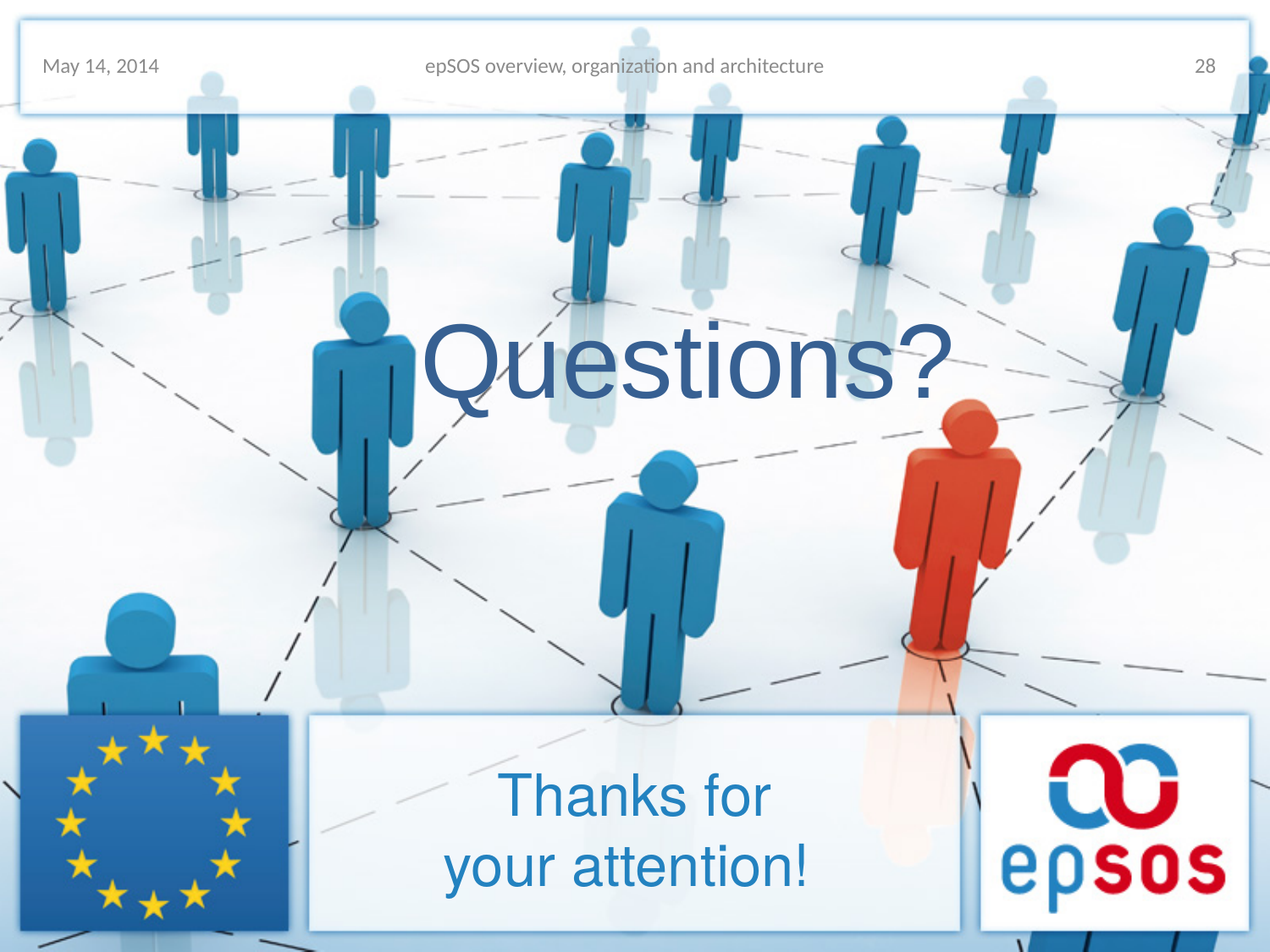

May 14, 2014
epSOS overview, organization and architecture
28
Questions?
# Thanks for your attention!